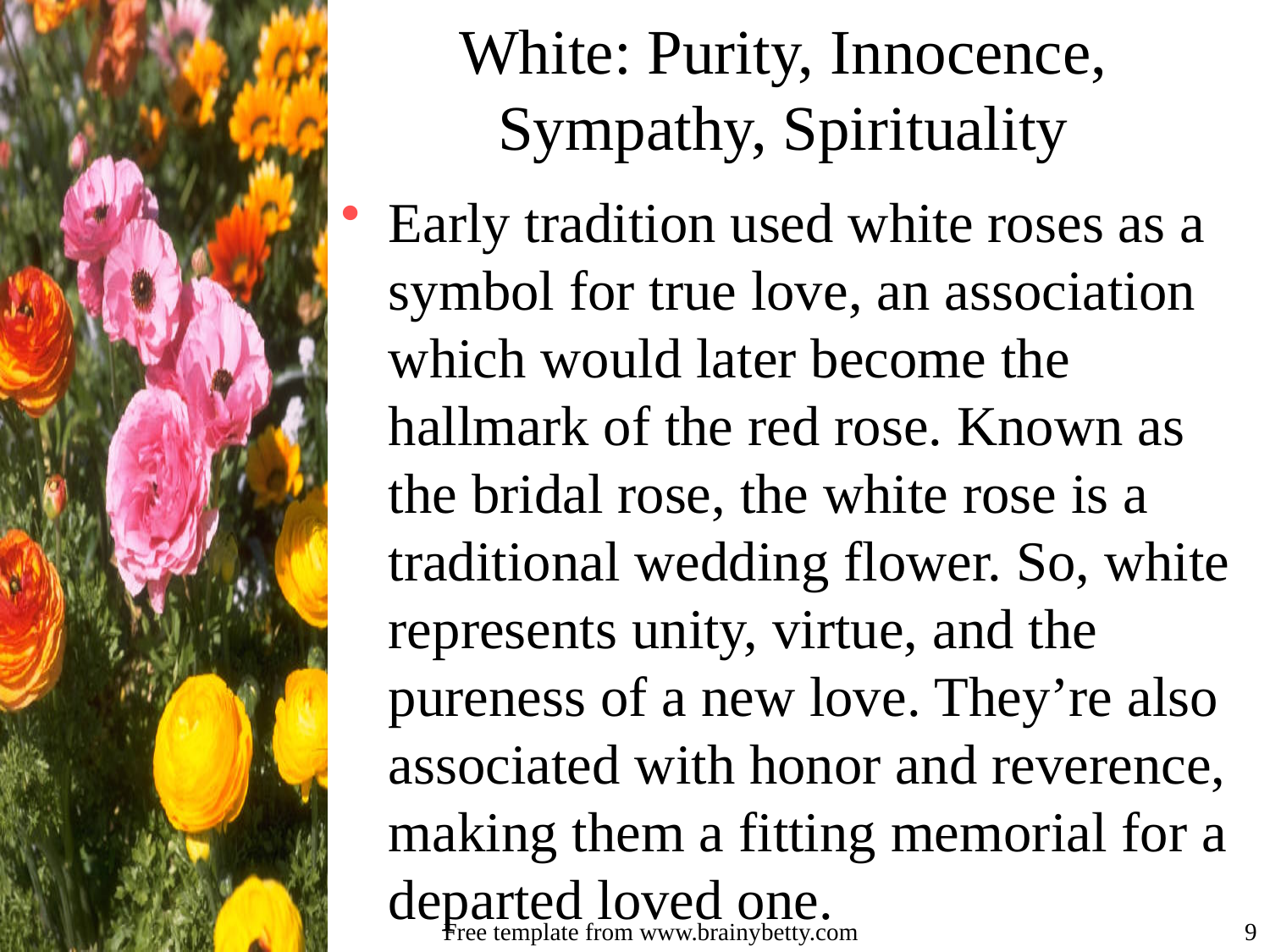

# White: Purity, Innocence, Sympathy, Spirituality
Early tradition used white roses as a symbol for true love, an association which would later become the hallmark of the red rose. Known as the bridal rose, the white rose is a traditional wedding flower. So, white represents unity, virtue, and the pureness of a new love. They’re also associated with honor and reverence, making them a fitting memorial for a departed loved one.
Free template from www.brainybetty.com
9